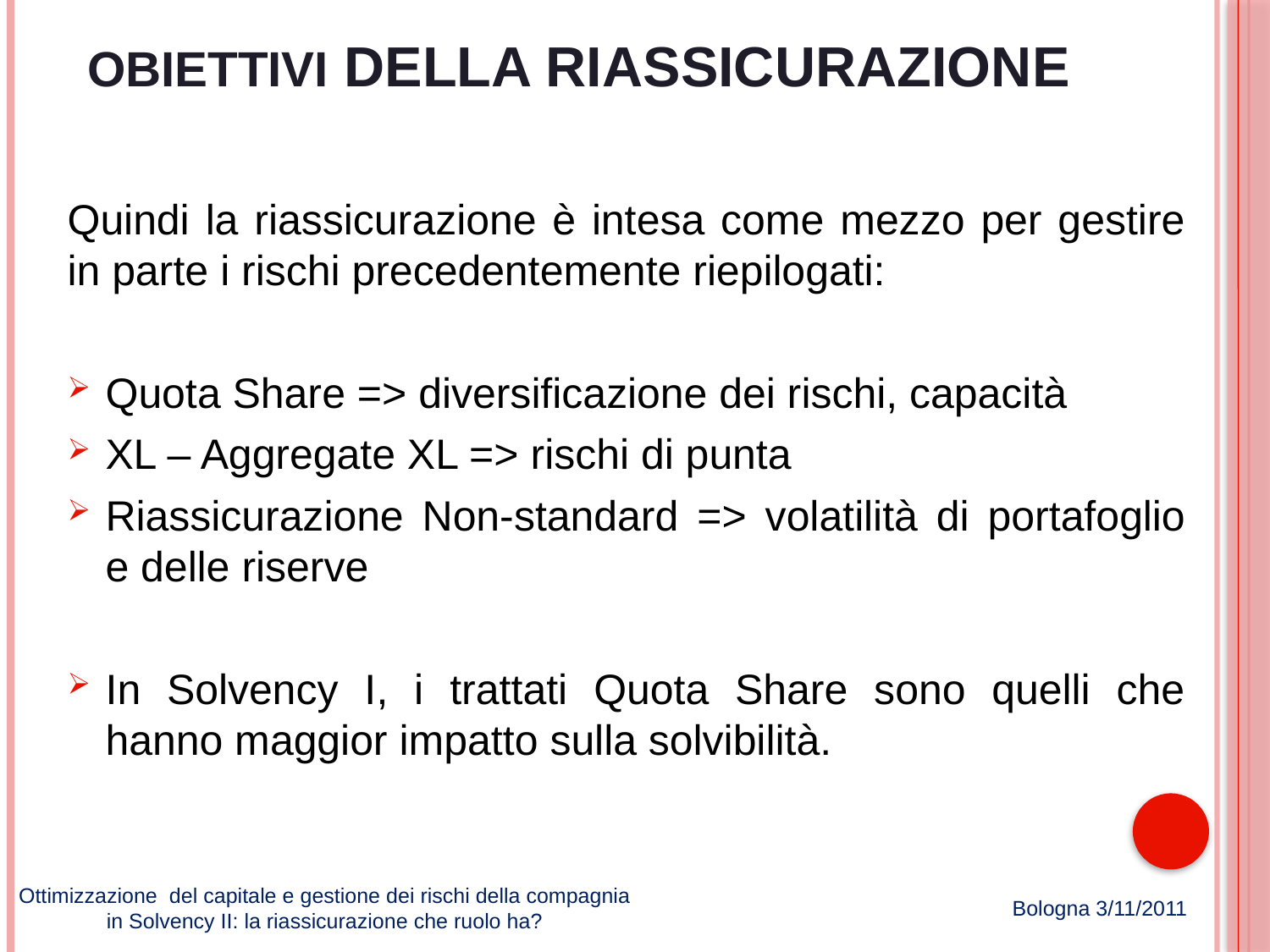

# Obiettivi della Riassicurazione
Quindi la riassicurazione è intesa come mezzo per gestire in parte i rischi precedentemente riepilogati:

Quota Share => diversificazione dei rischi, capacità
XL – Aggregate XL => rischi di punta
Riassicurazione Non-standard => volatilità di portafoglio e delle riserve

In Solvency I, i trattati Quota Share sono quelli che hanno maggior impatto sulla solvibilità.

Ottimizzazione  del capitale e gestione dei rischi della compagnia in Solvency II: la riassicurazione che ruolo ha?
Bologna 3/11/2011